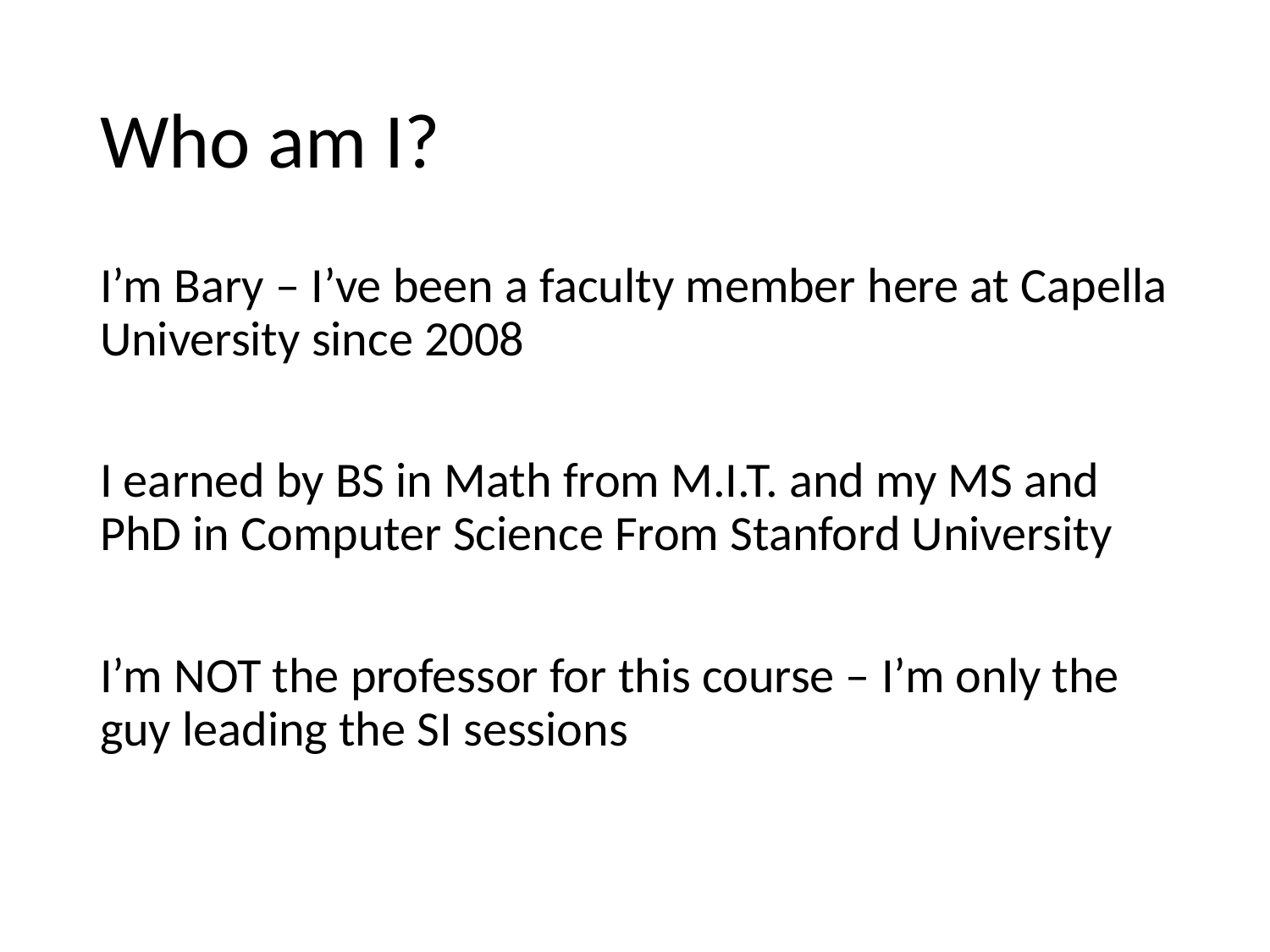

# Who am I?
I’m Bary – I’ve been a faculty member here at Capella University since 2008

I earned by BS in Math from M.I.T. and my MS and PhD in Computer Science From Stanford University

I’m NOT the professor for this course – I’m only the guy leading the SI sessions